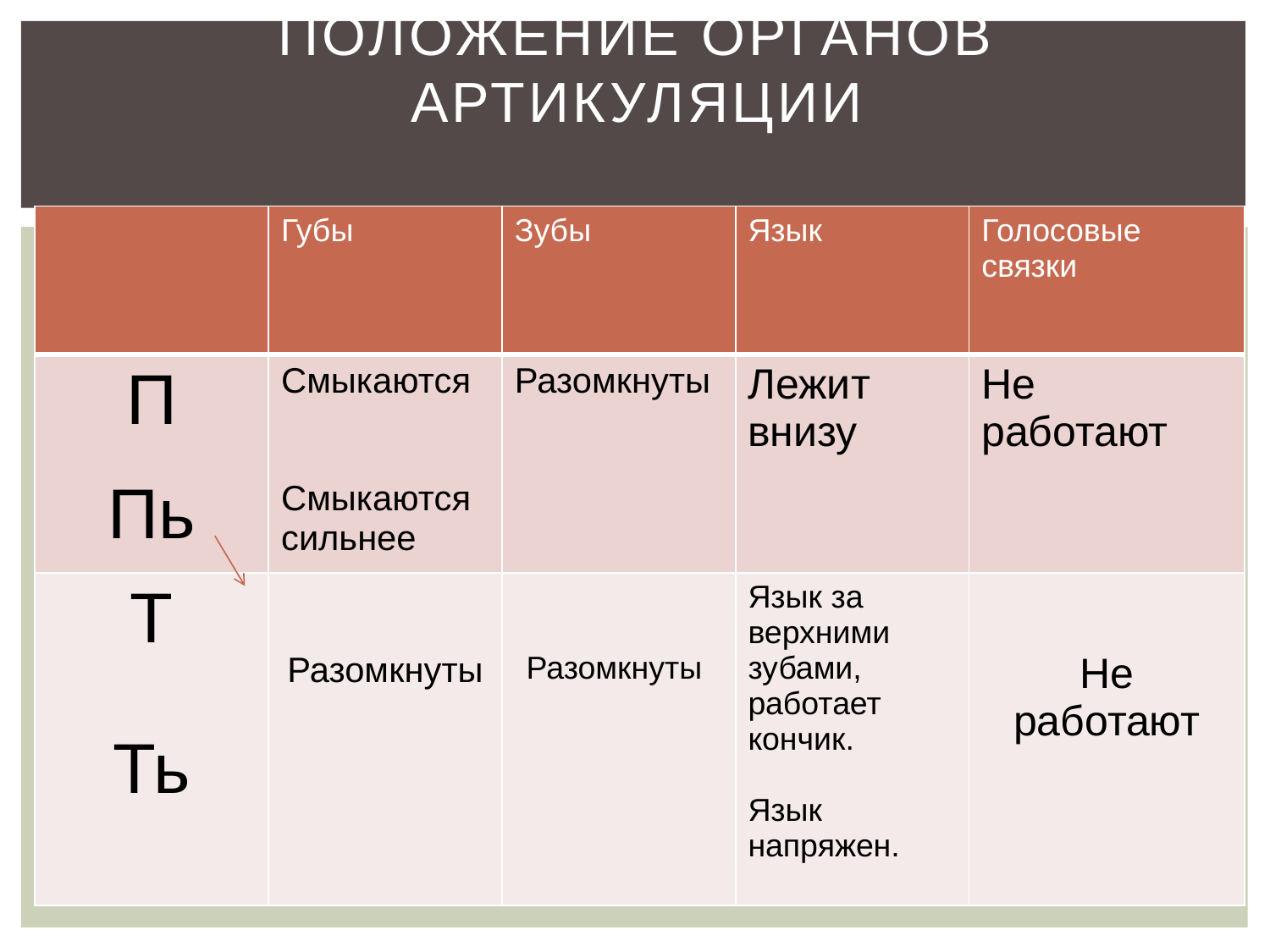

# Положение органов артикуляции
|  | Губы | Зубы | Язык | Голосовые связки |
| --- | --- | --- | --- | --- |
| П Пь | Смыкаются Смыкаются сильнее | Разомкнуты | Лежит внизу | Не работают |
| Т Ть | Разомкнуты | Разомкнуты | Язык за верхними зубами, работает кончик. Язык напряжен. | Не работают |